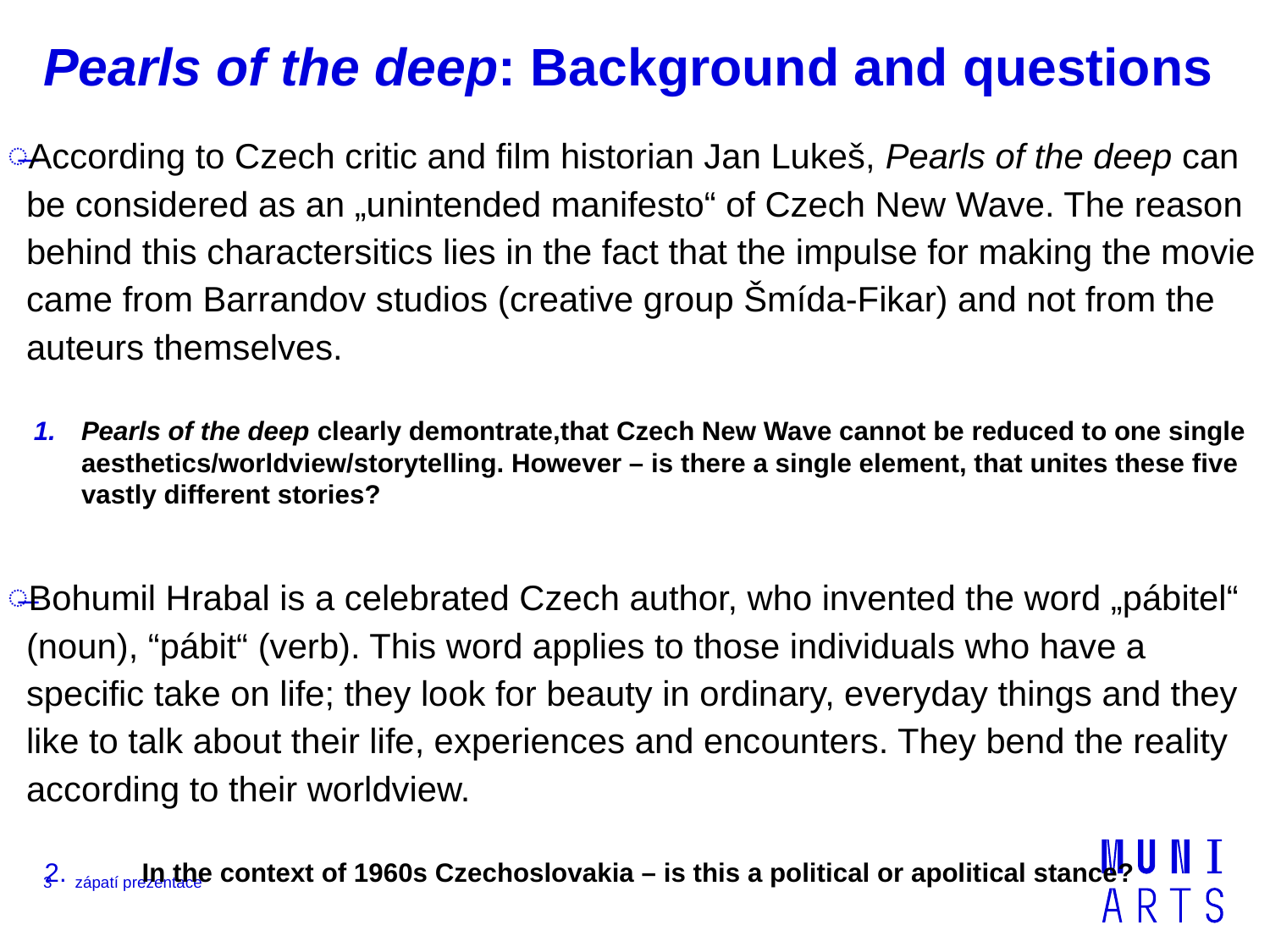

# Pearls of the deep: Background and questions
According to Czech critic and film historian Jan Lukeš, Pearls of the deep can be considered as an „unintended manifesto“ of Czech New Wave. The reason behind this charactersitics lies in the fact that the impulse for making the movie came from Barrandov studios (creative group Šmída-Fikar) and not from the auteurs themselves.

Pearls of the deep clearly demontrate,that Czech New Wave cannot be reduced to one single aesthetics/worldview/storytelling. However – is there a single element, that unites these five vastly different stories?

Bohumil Hrabal is a celebrated Czech author, who invented the word „pábitel“ (noun), “pábit“ (verb). This word applies to those individuals who have a specific take on life; they look for beauty in ordinary, everyday things and they like to talk about their life, experiences and encounters. They bend the reality according to their worldview.

    2. 	In the context of 1960s Czechoslovakia – is this a political or apolitical stance?
3
zápatí prezentace